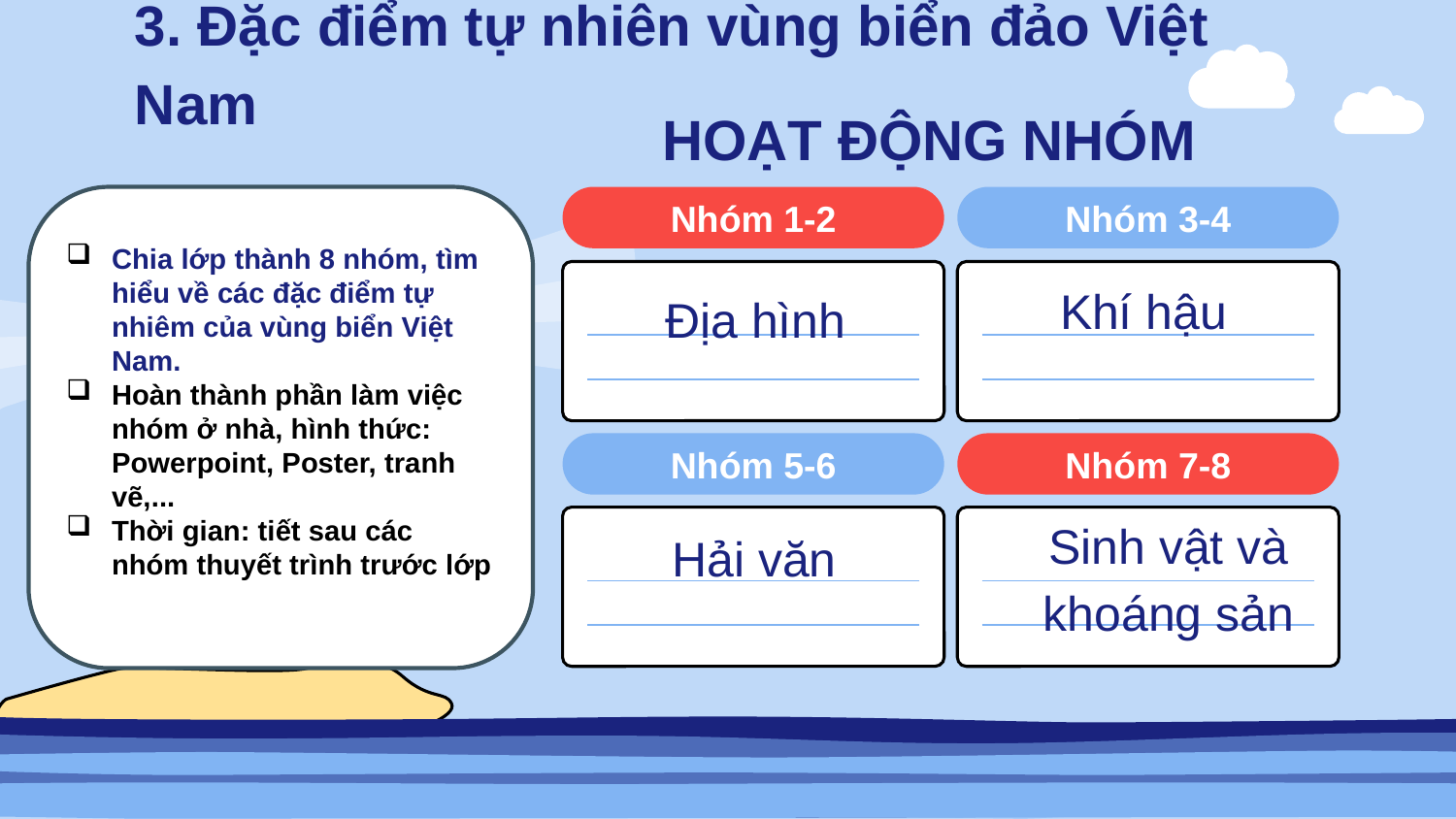

3. Đặc điểm tự nhiên vùng biển đảo Việt Nam
# HOẠT ĐỘNG NHÓM

Chia lớp thành 8 nhóm, tìm hiểu về các đặc điểm tự nhiêm của vùng biển Việt Nam.
Hoàn thành phần làm việc nhóm ở nhà, hình thức: Powerpoint, Poster, tranh vẽ,...
Thời gian: tiết sau các nhóm thuyết trình trước lớp

Nhóm 1-2
Nhóm 3-4
Khí hậu
Địa hình

Nhóm 5-6
Nhóm 7-8

Hải văn
Sinh vật và khoáng sản